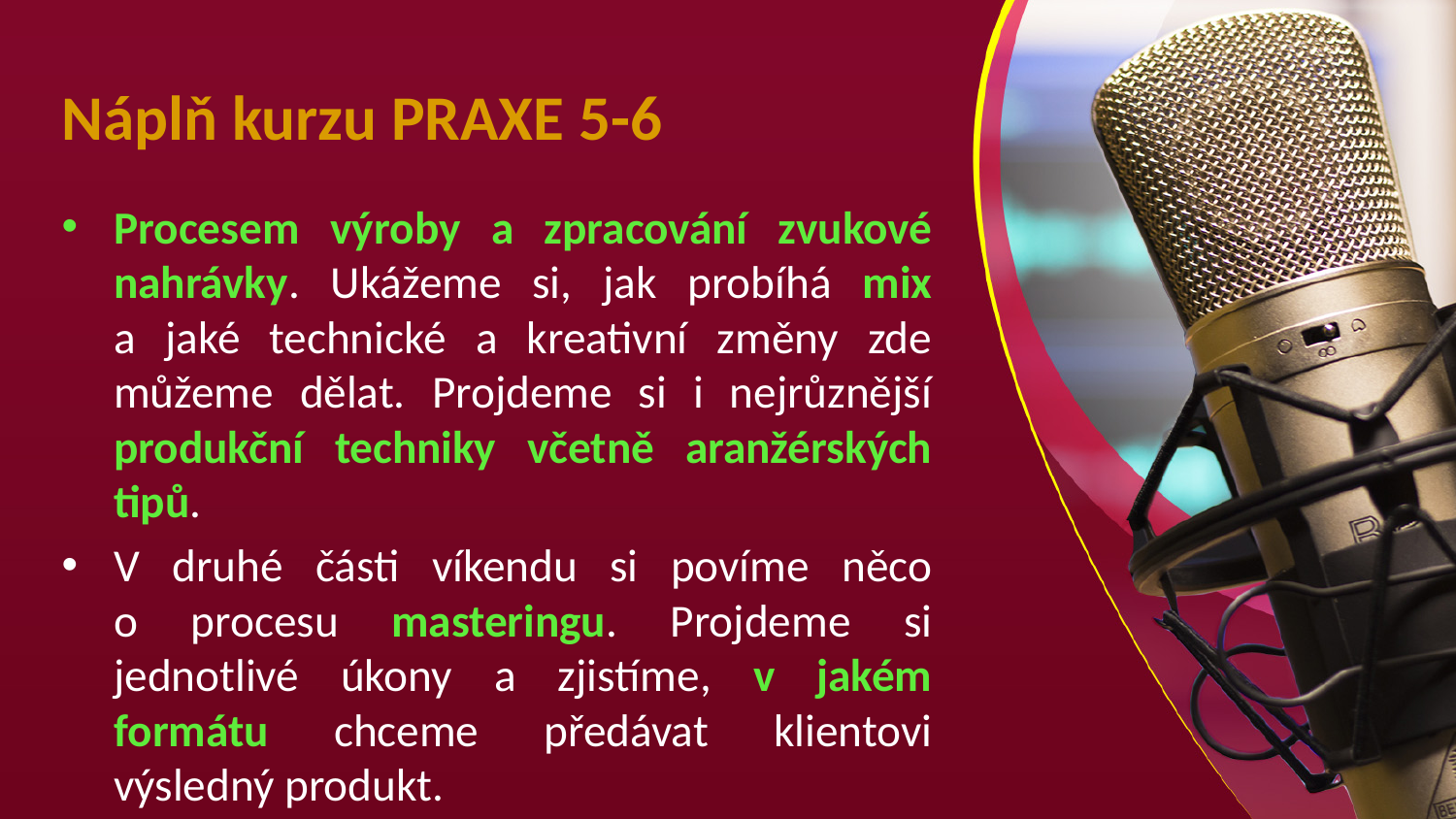

# Náplň kurzu PRAXE 5-6
Procesem výroby a zpracování zvukové nahrávky. Ukážeme si, jak probíhá mix
a jaké technické a kreativní změny zde můžeme dělat. Projdeme si i nejrůznější produkční techniky včetně aranžérských tipů.
V druhé části víkendu si povíme něco
o procesu masteringu. Projdeme si jednotlivé úkony a zjistíme, v jakém formátu chceme předávat klientovi výsledný produkt.